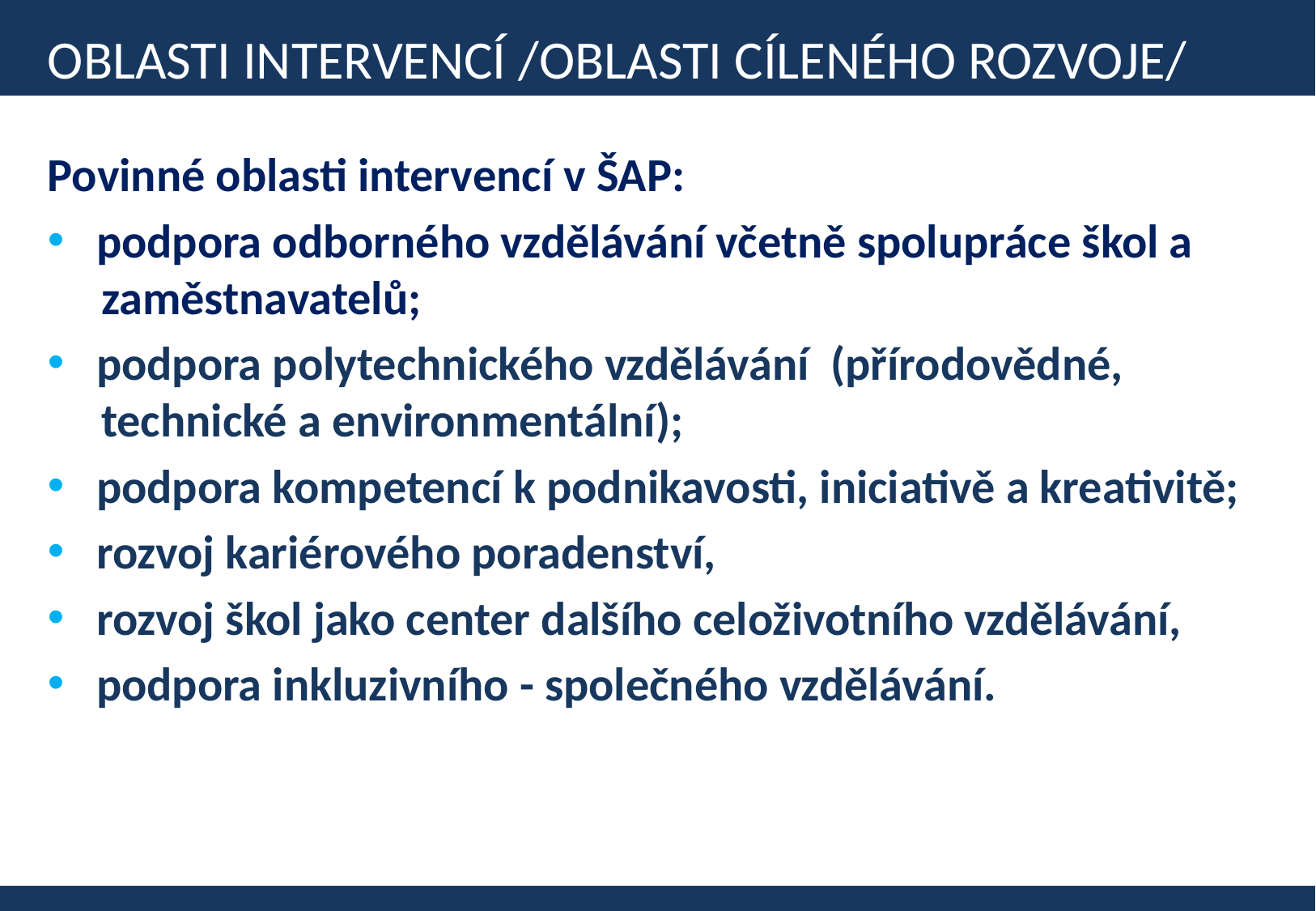

# Oblasti intervencí /oblasti cíleného rozvoje/
Povinné oblasti intervencí v ŠAP:
   podpora odborného vzdělávání včetně spolupráce škol a
     zaměstnavatelů;
   podpora polytechnického vzdělávání  (přírodovědné,
     technické a environmentální);
   podpora kompetencí k podnikavosti, iniciativě a kreativitě;
   rozvoj kariérového poradenství,
   rozvoj škol jako center dalšího celoživotního vzdělávání,
   podpora inkluzivního - společného vzdělávání.